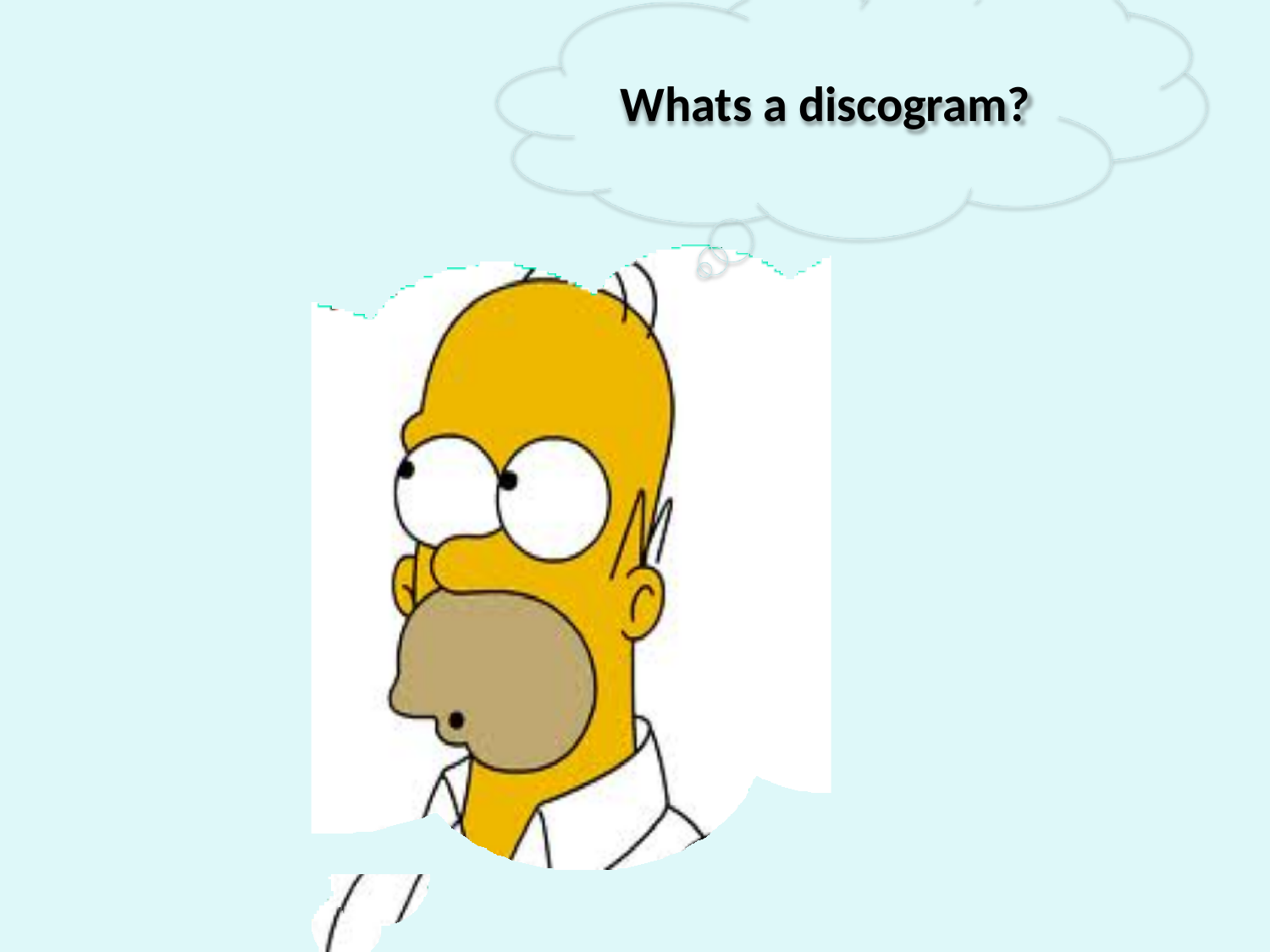

Illinois Spine & Scoliosis Center

# Whats a discogram?